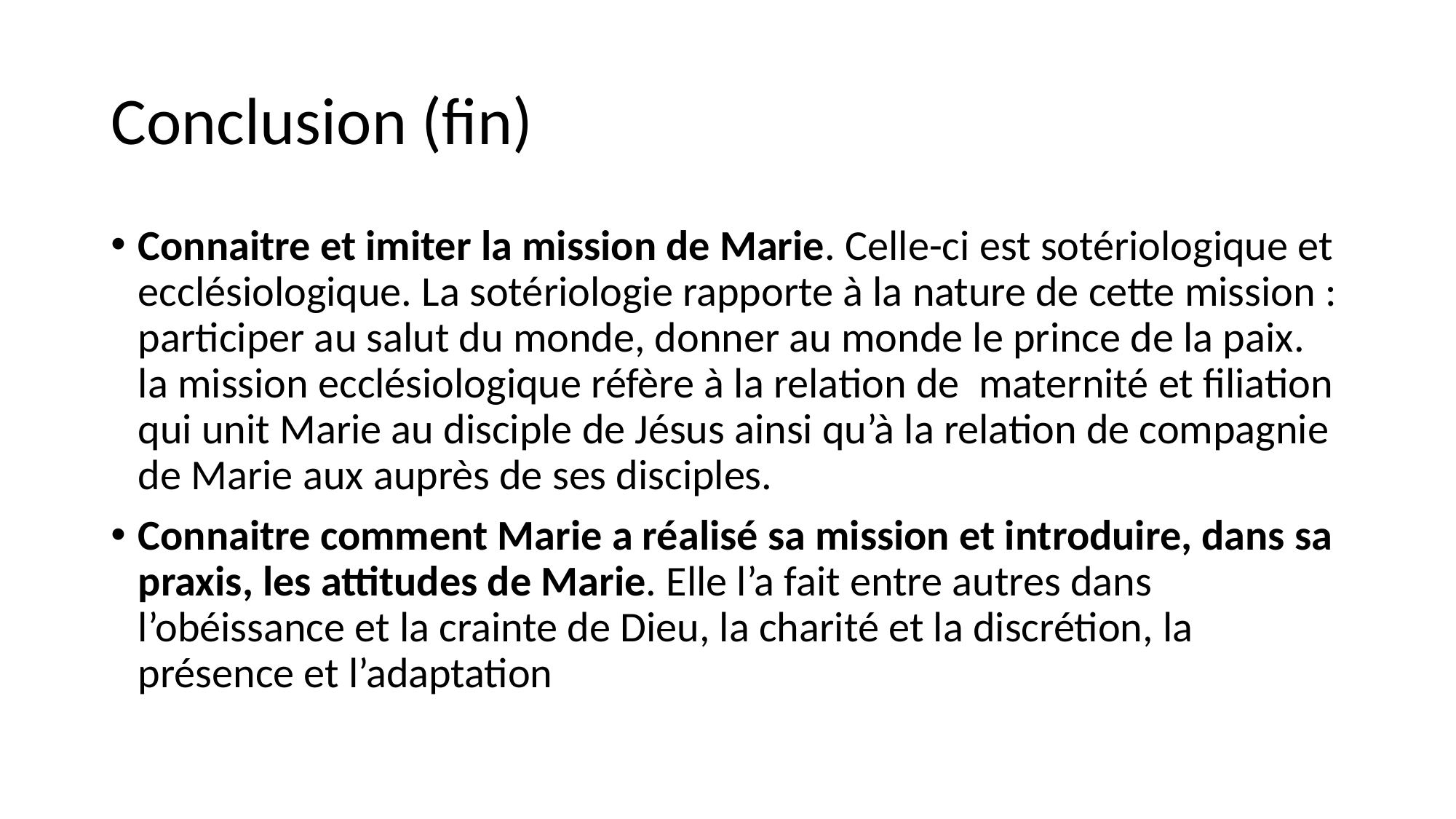

# Conclusion (fin)
Connaitre et imiter la mission de Marie. Celle-ci est sotériologique et ecclésiologique. La sotériologie rapporte à la nature de cette mission : participer au salut du monde, donner au monde le prince de la paix.  la mission ecclésiologique réfère à la relation de  maternité et filiation qui unit Marie au disciple de Jésus ainsi qu’à la relation de compagnie de Marie aux auprès de ses disciples.
Connaitre comment Marie a réalisé sa mission et introduire, dans sa praxis, les attitudes de Marie. Elle l’a fait entre autres dans l’obéissance et la crainte de Dieu, la charité et la discrétion, la présence et l’adaptation